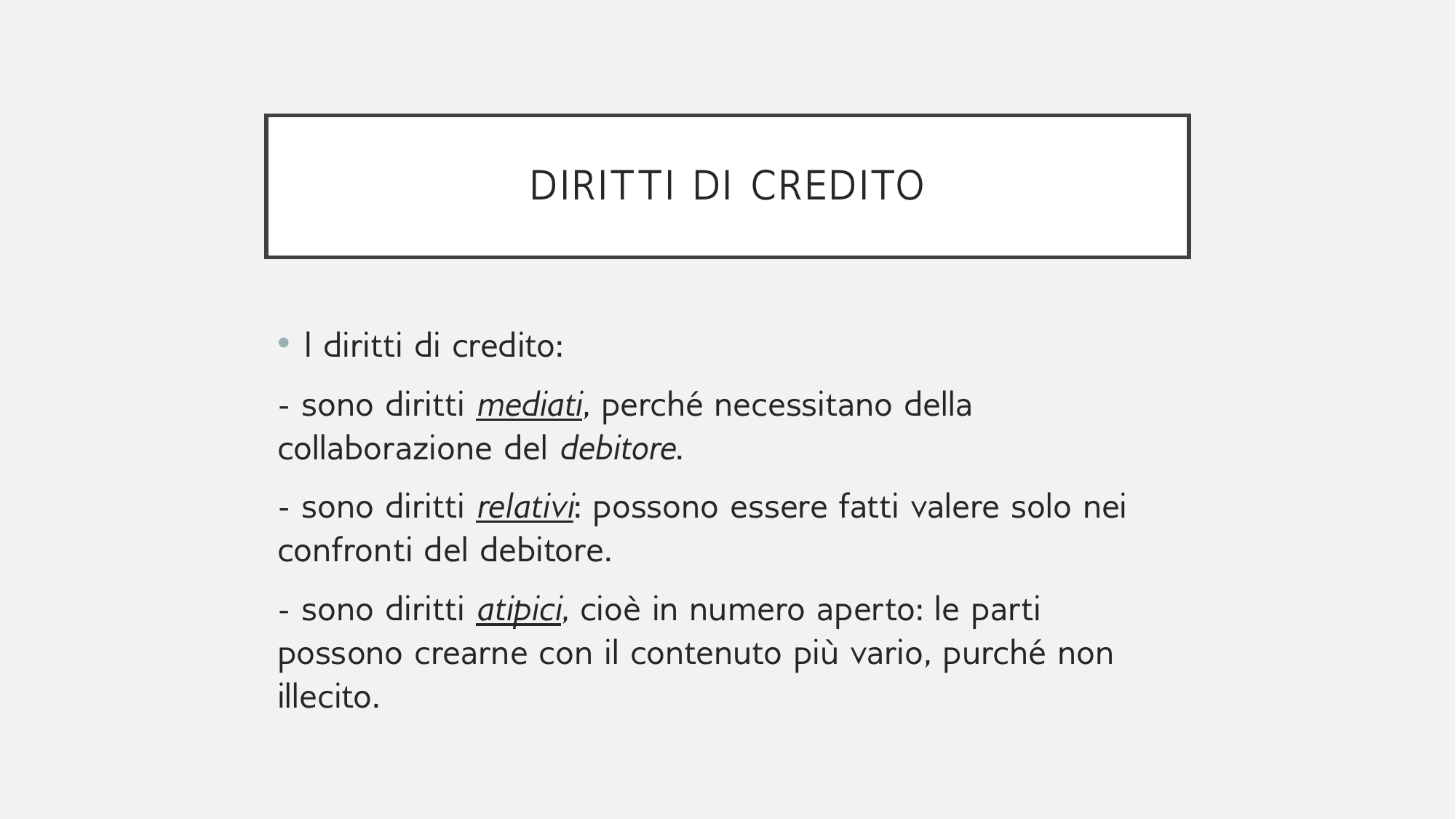

# DIRITTI DI CREDITO
I diritti di credito:
- sono diritti mediati, perché necessitano della collaborazione del debitore.
- sono diritti relativi: possono essere fatti valere solo nei confronti del debitore.
- sono diritti atipici, cioè in numero aperto: le parti possono crearne con il contenuto più vario, purché non illecito.